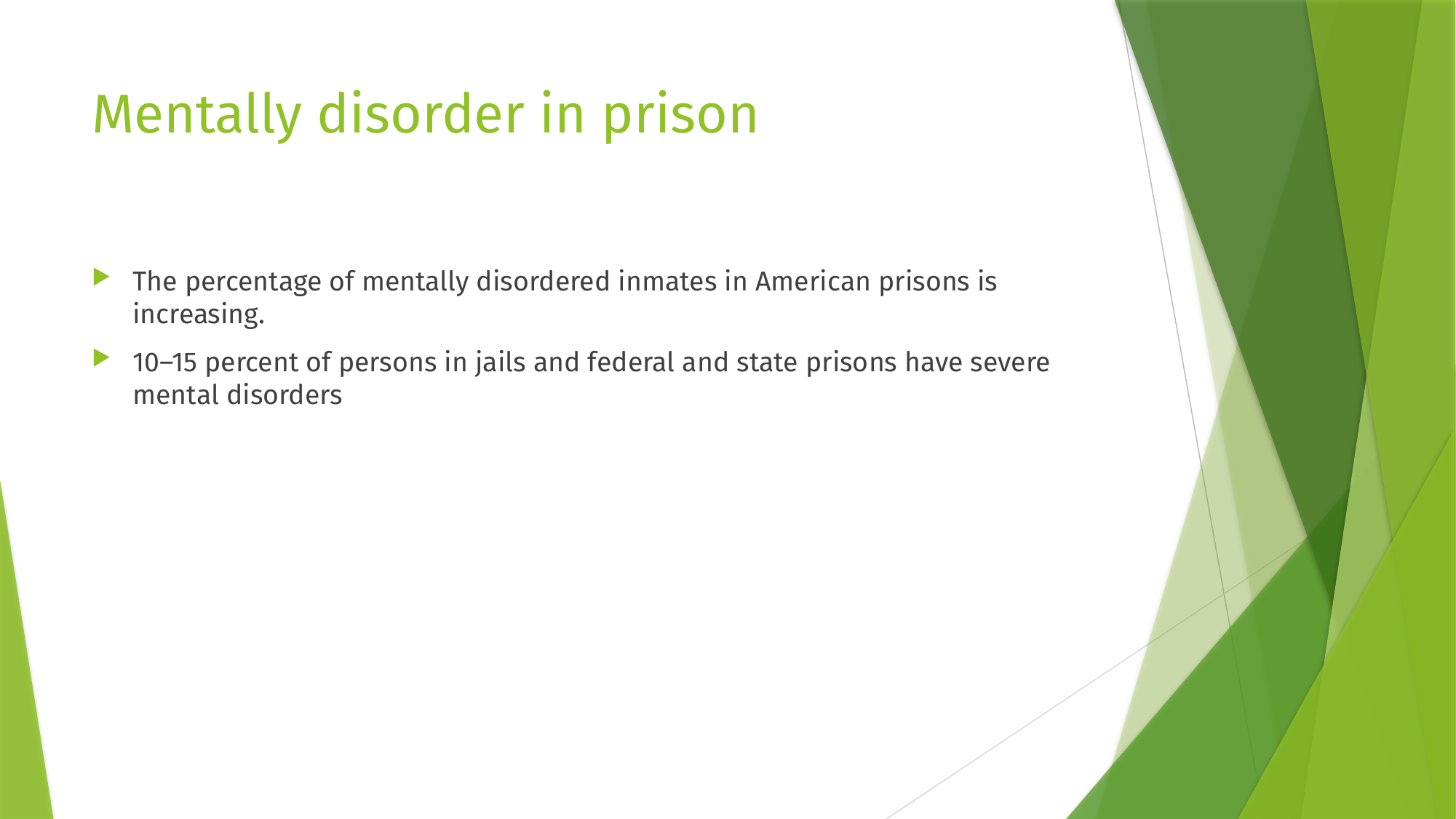

# Mentally disorder in prison
The percentage of mentally disordered inmates in American prisons is increasing.
10–15 percent of persons in jails and federal and state prisons have severe mental disorders